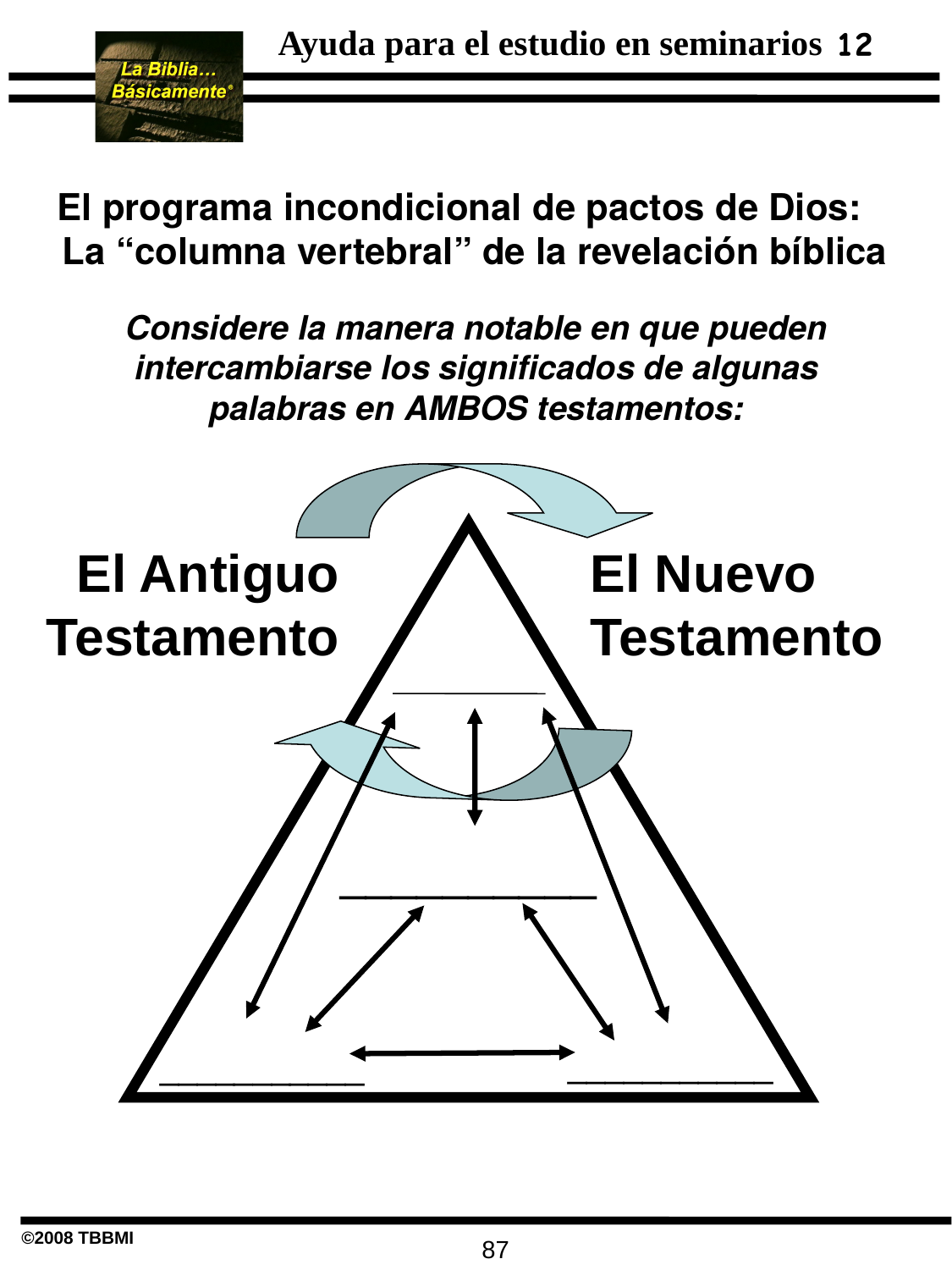

12
El programa incondicional de pactos de Dios:    La “columna vertebral” de la revelación bíblica

Considere la manera notable en que pueden intercambiarse los significados de algunas palabras en AMBOS testamentos:

El Nuevo Testamento
El Antiguo Testamento

__________

___________
___________

87